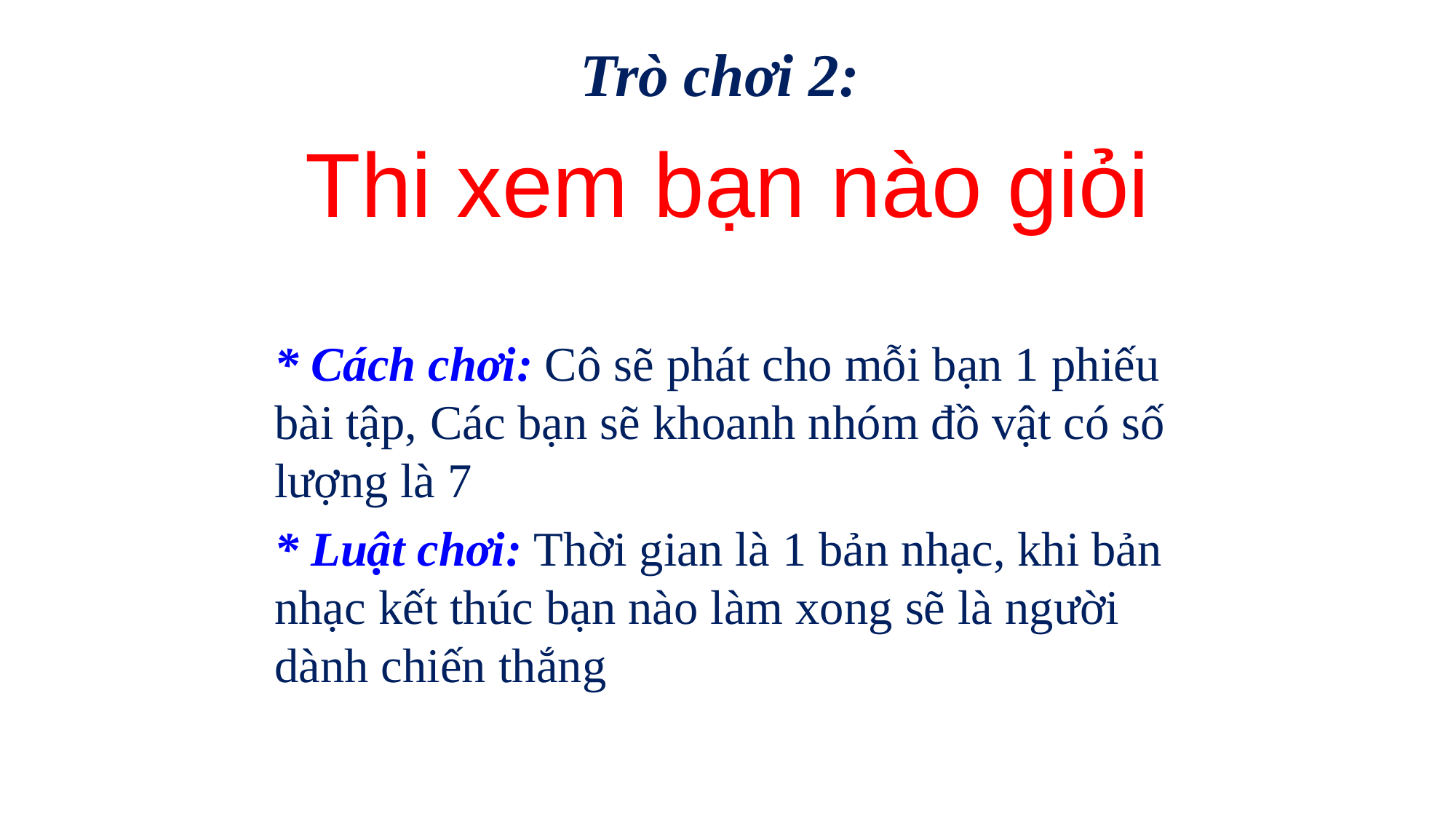

Trò chơi 2:
Thi xem bạn nào giỏi
* Cách chơi: Cô sẽ phát cho mỗi bạn 1 phiếu bài tập, Các bạn sẽ khoanh nhóm đồ vật có số lượng là 7
* Luật chơi: Thời gian là 1 bản nhạc, khi bản nhạc kết thúc bạn nào làm xong sẽ là người dành chiến thắng